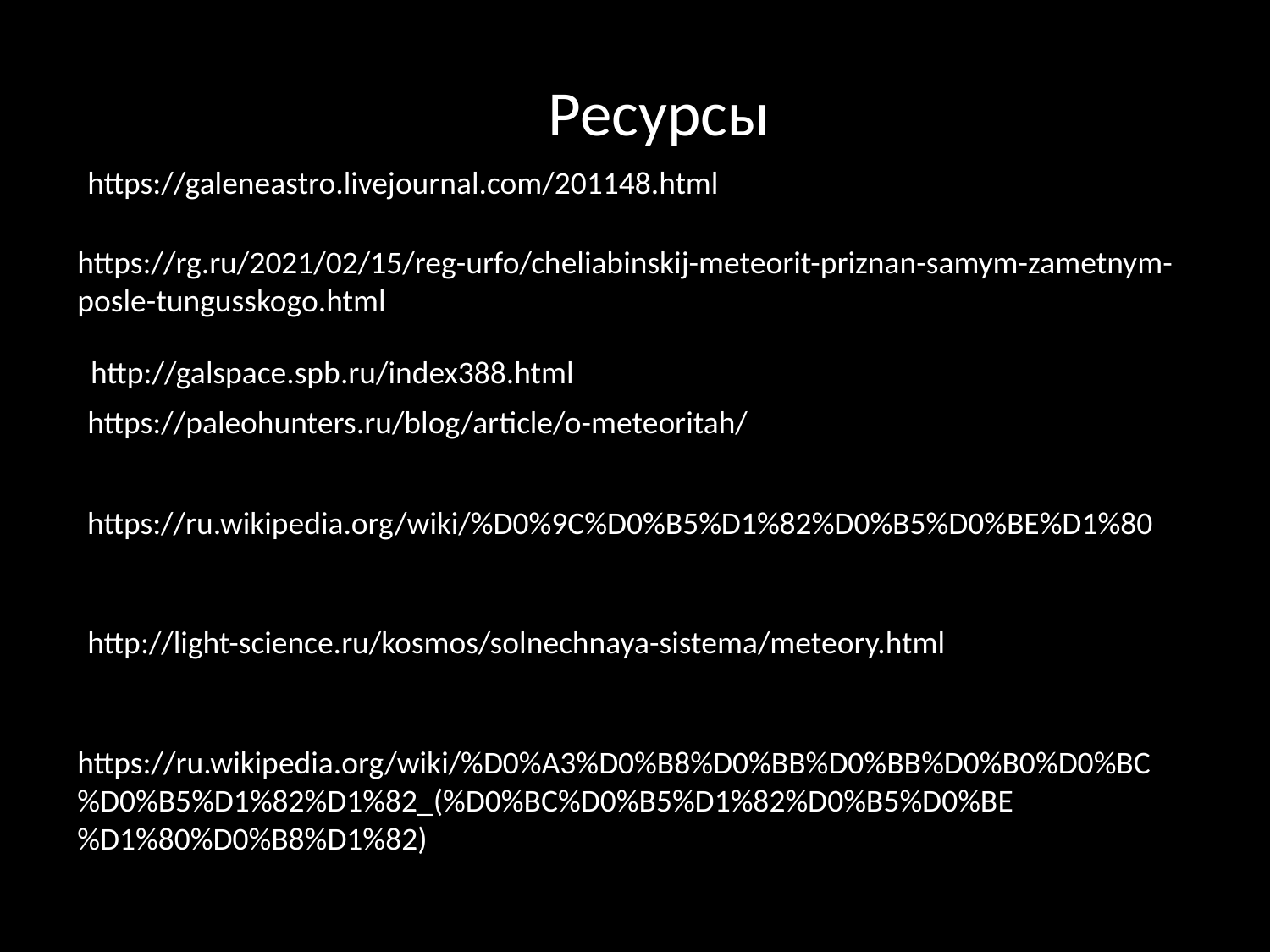

Ресурсы
https://galeneastro.livejournal.com/201148.html
https://rg.ru/2021/02/15/reg-urfo/cheliabinskij-meteorit-priznan-samym-zametnym-posle-tungusskogo.html
http://galspace.spb.ru/index388.html
https://paleohunters.ru/blog/article/o-meteoritah/
https://ru.wikipedia.org/wiki/%D0%9C%D0%B5%D1%82%D0%B5%D0%BE%D1%80
http://light-science.ru/kosmos/solnechnaya-sistema/meteory.html
https://ru.wikipedia.org/wiki/%D0%A3%D0%B8%D0%BB%D0%BB%D0%B0%D0%BC%D0%B5%D1%82%D1%82_(%D0%BC%D0%B5%D1%82%D0%B5%D0%BE%D1%80%D0%B8%D1%82)